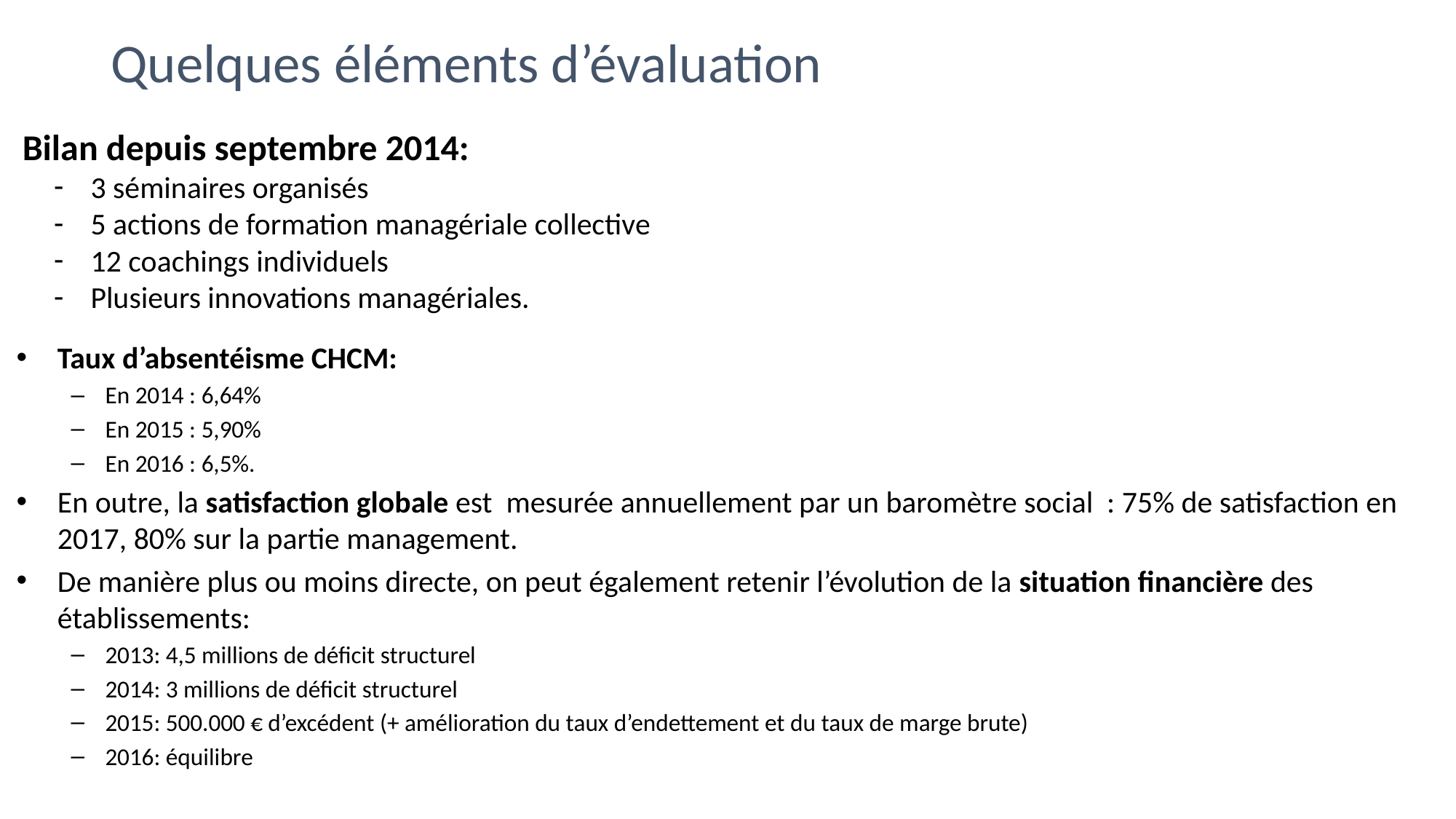

# Quelques éléments d’évaluation
Bilan depuis septembre 2014:
3 séminaires organisés
5 actions de formation managériale collective
12 coachings individuels
Plusieurs innovations managériales.
Taux d’absentéisme CHCM:
En 2014 : 6,64%
En 2015 : 5,90%
En 2016 : 6,5%.
En outre, la satisfaction globale est  mesurée annuellement par un baromètre social  : 75% de satisfaction en 2017, 80% sur la partie management.
De manière plus ou moins directe, on peut également retenir l’évolution de la situation financière des établissements:
2013: 4,5 millions de déficit structurel
2014: 3 millions de déficit structurel
2015: 500.000 € d’excédent (+ amélioration du taux d’endettement et du taux de marge brute)
2016: équilibre